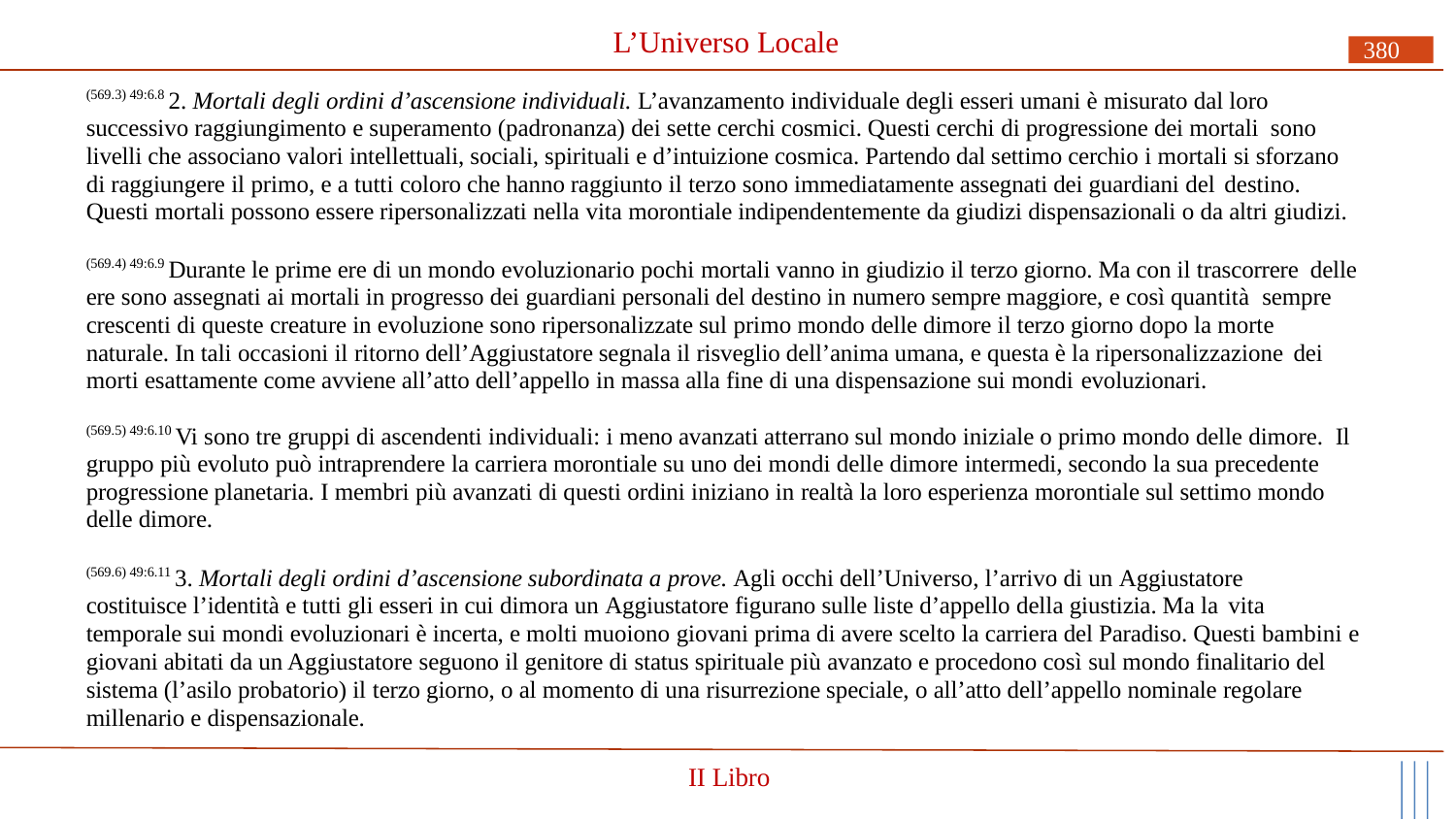

# L’Universo Locale
380

(569.3) 49:6.8 2. Mortali degli ordini d’ascensione individuali. L’avanzamento individuale degli esseri umani è misurato dal loro  successivo raggiungimento e superamento (padronanza) dei sette cerchi cosmici. Questi cerchi di progressione dei mortali sono
livelli che associano valori intellettuali, sociali, spirituali e d’intuizione cosmica. Partendo dal settimo cerchio i mortali si sforzano  di raggiungere il primo, e a tutti coloro che hanno raggiunto il terzo sono immediatamente assegnati dei guardiani del destino.
Questi mortali possono essere ripersonalizzati nella vita morontiale indipendentemente da giudizi dispensazionali o da altri giudizi.

(569.4) 49:6.9 Durante le prime ere di un mondo evoluzionario pochi mortali vanno in giudizio il terzo giorno. Ma con il trascorrere  delle ere sono assegnati ai mortali in progresso dei guardiani personali del destino in numero sempre maggiore, e così quantità  sempre crescenti di queste creature in evoluzione sono ripersonalizzate sul primo mondo delle dimore il terzo giorno dopo la morte  naturale. In tali occasioni il ritorno dell’Aggiustatore segnala il risveglio dell’anima umana, e questa è la ripersonalizzazione dei
morti esattamente come avviene all’atto dell’appello in massa alla fine di una dispensazione sui mondi evoluzionari.

(569.5) 49:6.10 Vi sono tre gruppi di ascendenti individuali: i meno avanzati atterrano sul mondo iniziale o primo mondo delle dimore.  Il gruppo più evoluto può intraprendere la carriera morontiale su uno dei mondi delle dimore intermedi, secondo la sua precedente  progressione planetaria. I membri più avanzati di questi ordini iniziano in realtà la loro esperienza morontiale sul settimo mondo  delle dimore.

(569.6) 49:6.11 3. Mortali degli ordini d’ascensione subordinata a prove. Agli occhi dell’Universo, l’arrivo di un Aggiustatore  costituisce l’identità e tutti gli esseri in cui dimora un Aggiustatore figurano sulle liste d’appello della giustizia. Ma la vita
temporale sui mondi evoluzionari è incerta, e molti muoiono giovani prima di avere scelto la carriera del Paradiso. Questi bambini e  giovani abitati da un Aggiustatore seguono il genitore di status spirituale più avanzato e procedono così sul mondo finalitario del  sistema (l’asilo probatorio) il terzo giorno, o al momento di una risurrezione speciale, o all’atto dell’appello nominale regolare  millenario e dispensazionale.

II Libro